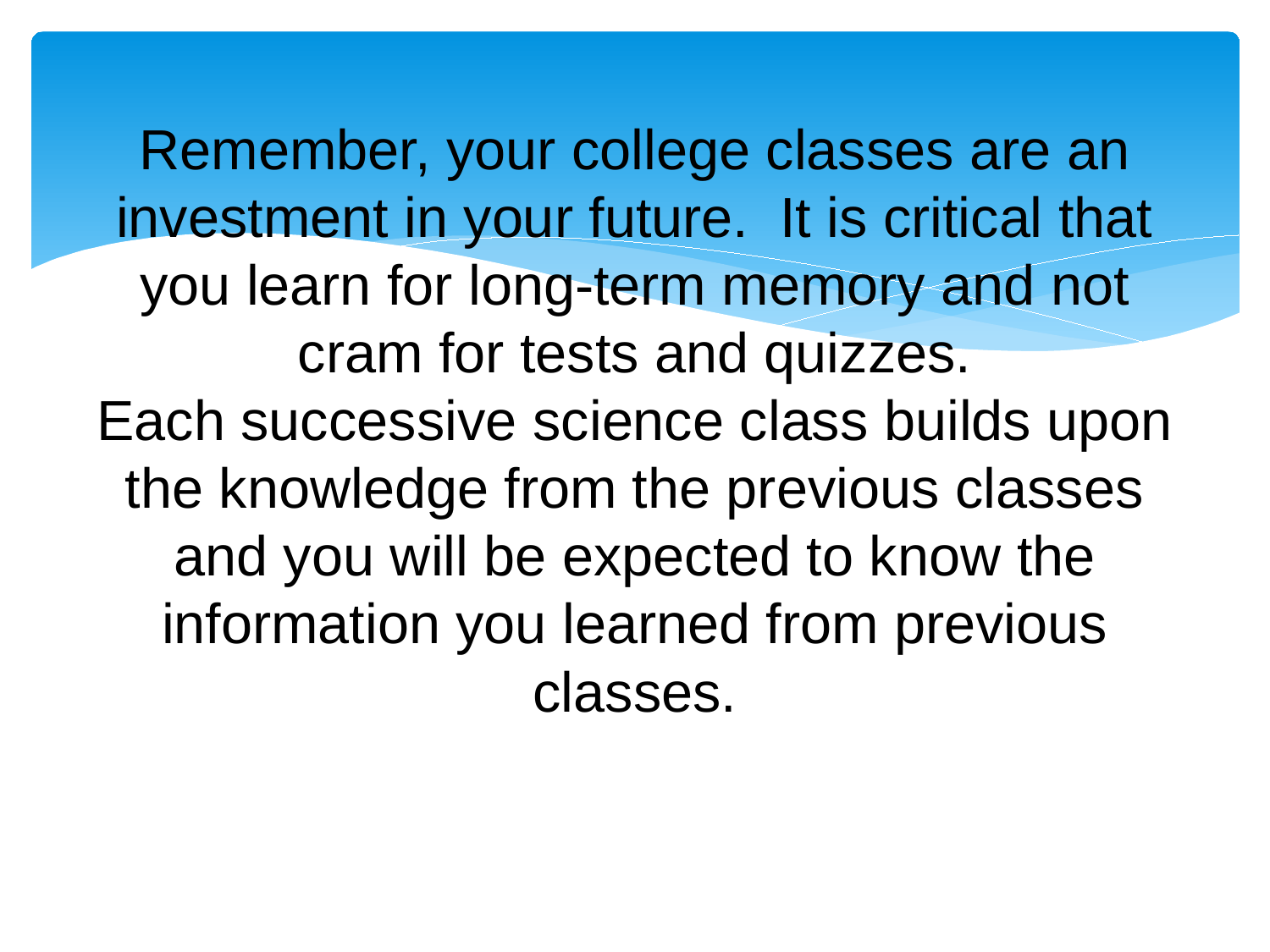

# Remember, your college classes are an investment in your future.  It is critical that you learn for long-term memory and not cram for tests and quizzes. Each successive science class builds upon the knowledge from the previous classes and you will be expected to know the information you learned from previous classes.